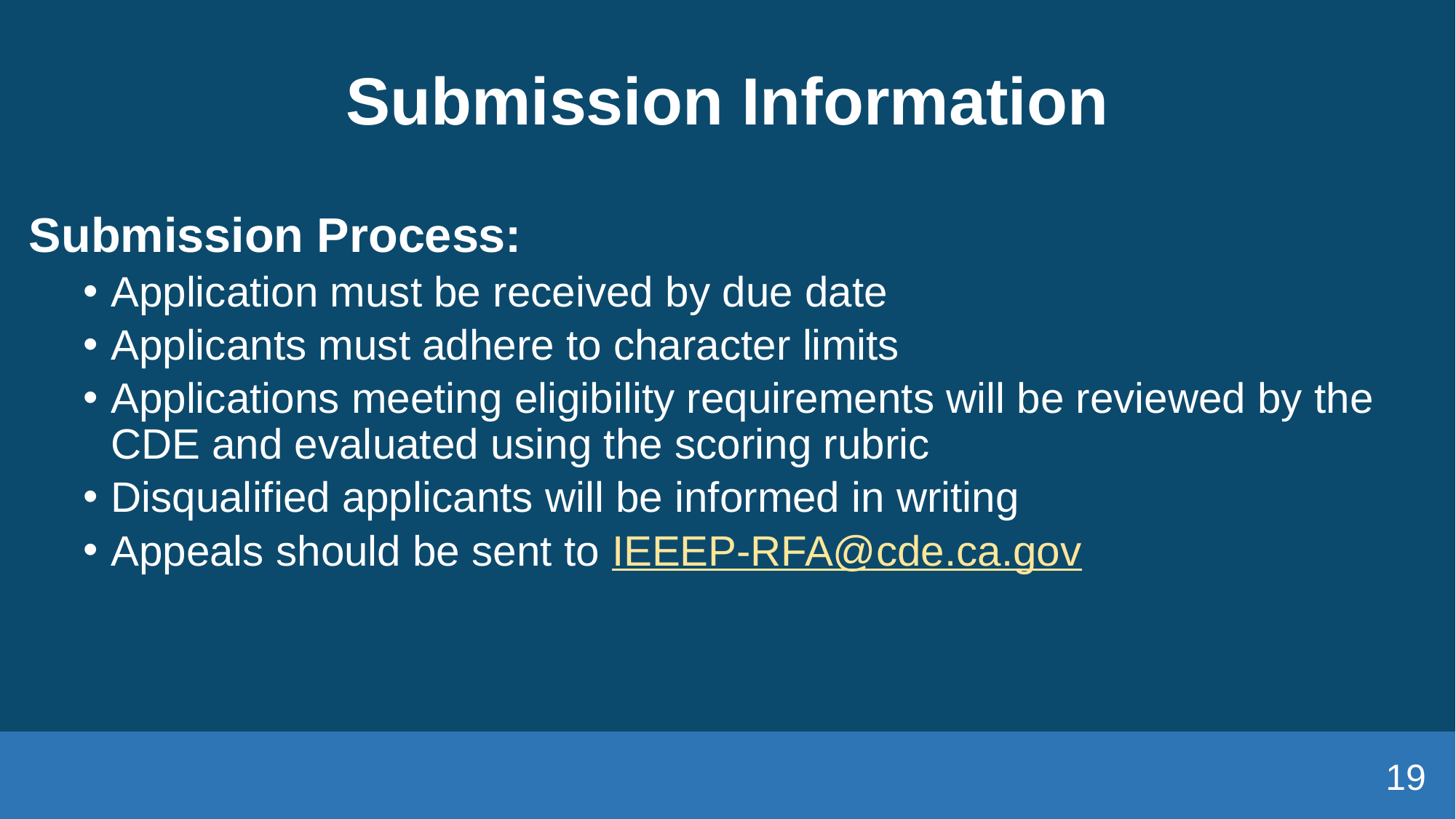

# Submission Information
Submission Process:
Application must be received by due date
Applicants must adhere to character limits
Applications meeting eligibility requirements will be reviewed by the CDE and evaluated using the scoring rubric
Disqualified applicants will be informed in writing
Appeals should be sent to IEEEP-RFA@cde.ca.gov

19